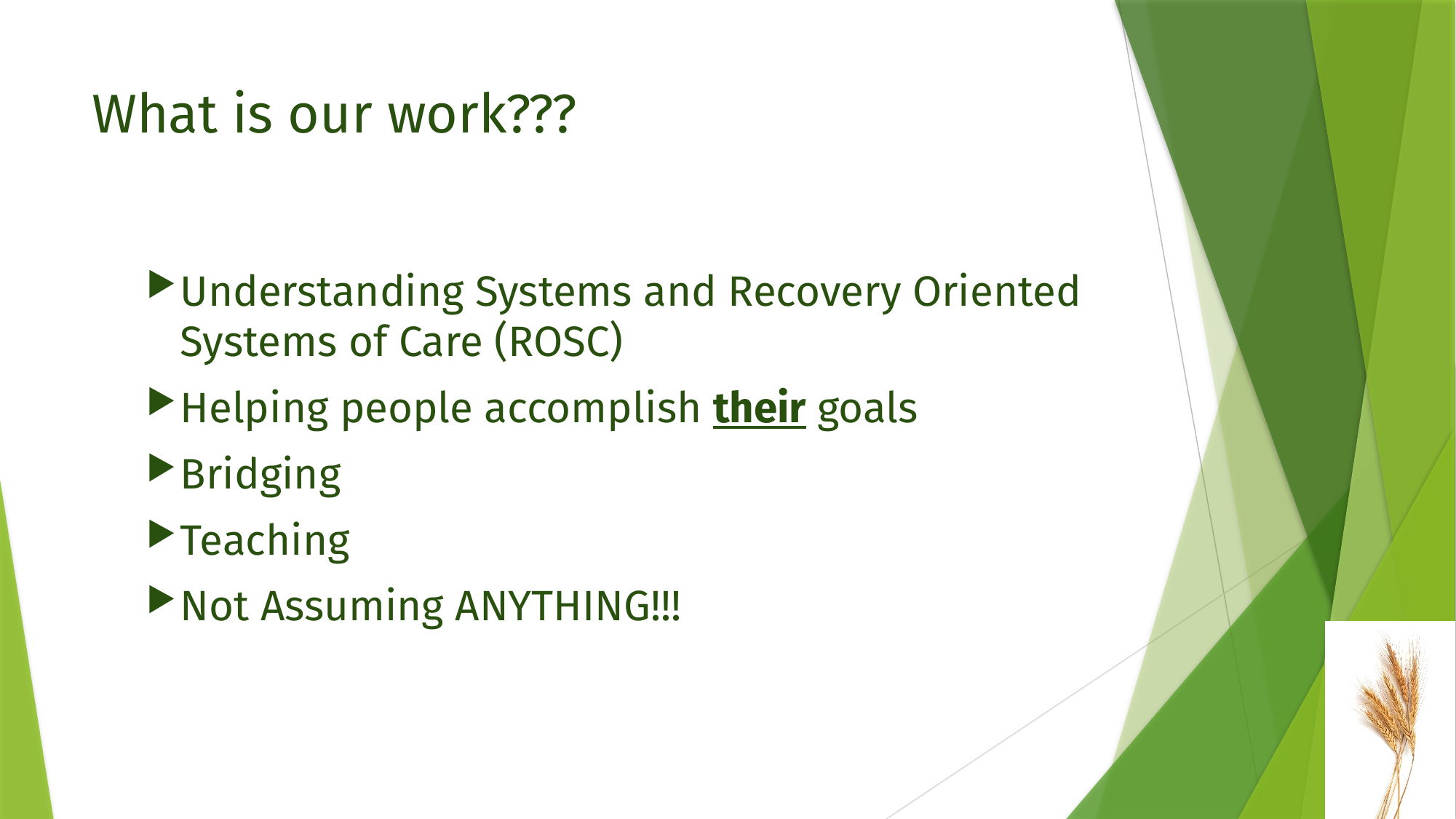

# What is our work???
Understanding Systems and Recovery Oriented Systems of Care (ROSC)
Helping people accomplish their goals
Bridging
Teaching
Not Assuming ANYTHING!!!